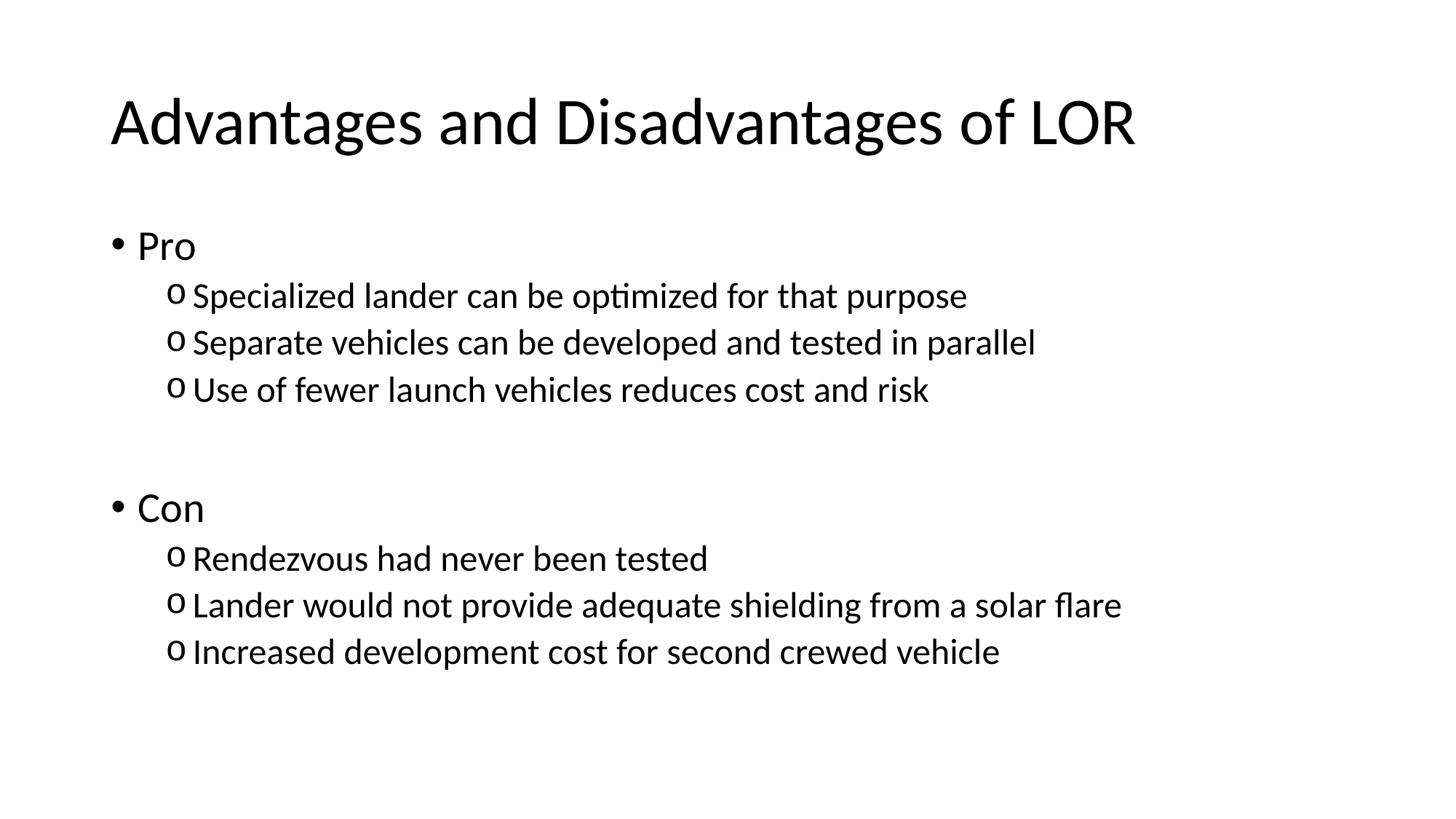

# Advantages and Disadvantages of LOR
Pro
Specialized lander can be optimized for that purpose
Separate vehicles can be developed and tested in parallel
Use of fewer launch vehicles reduces cost and risk

Con
Rendezvous had never been tested
Lander would not provide adequate shielding from a solar flare
Increased development cost for second crewed vehicle